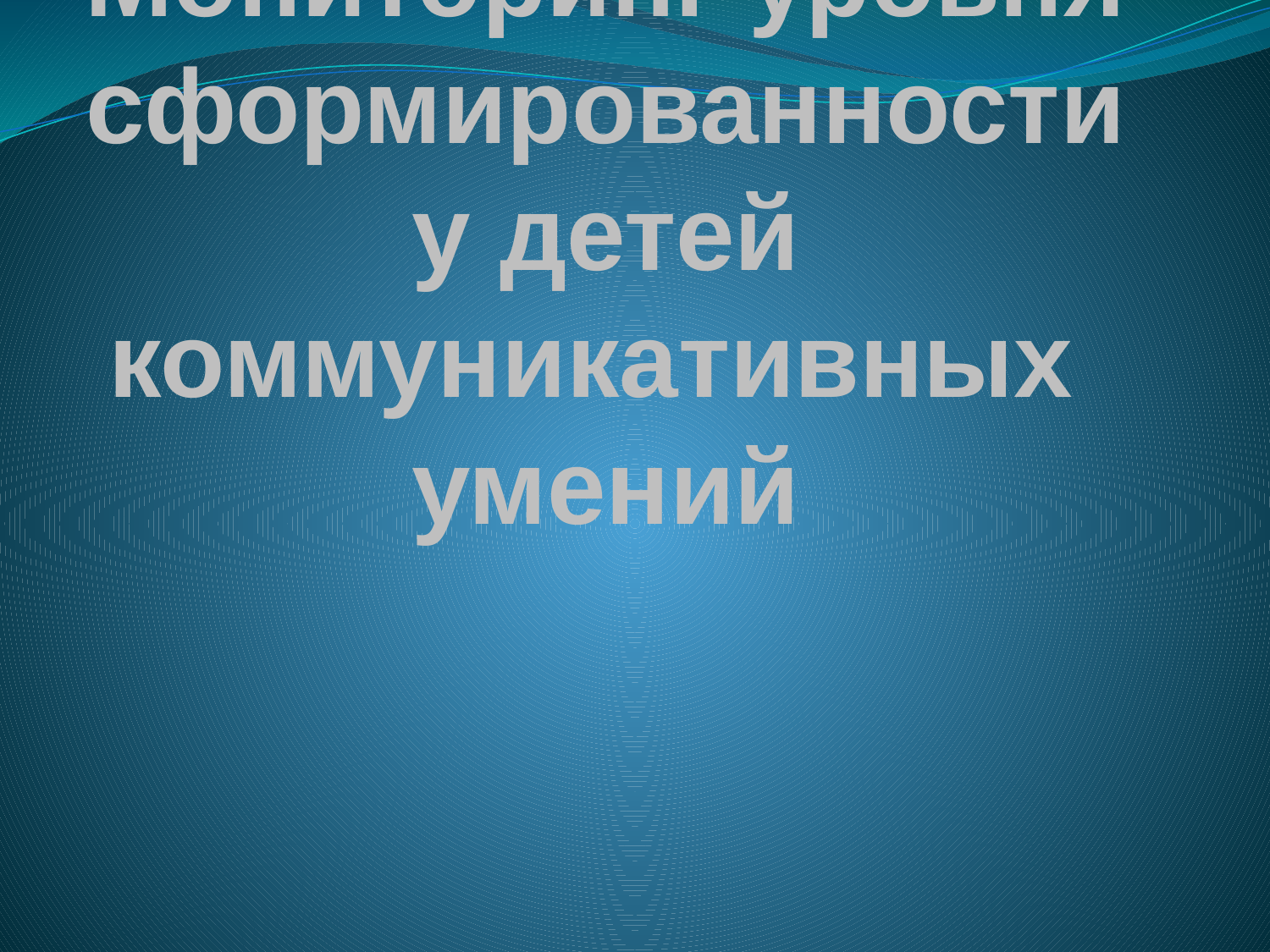

# Мониторинг уровня сформированности у детей коммуникативных  умений